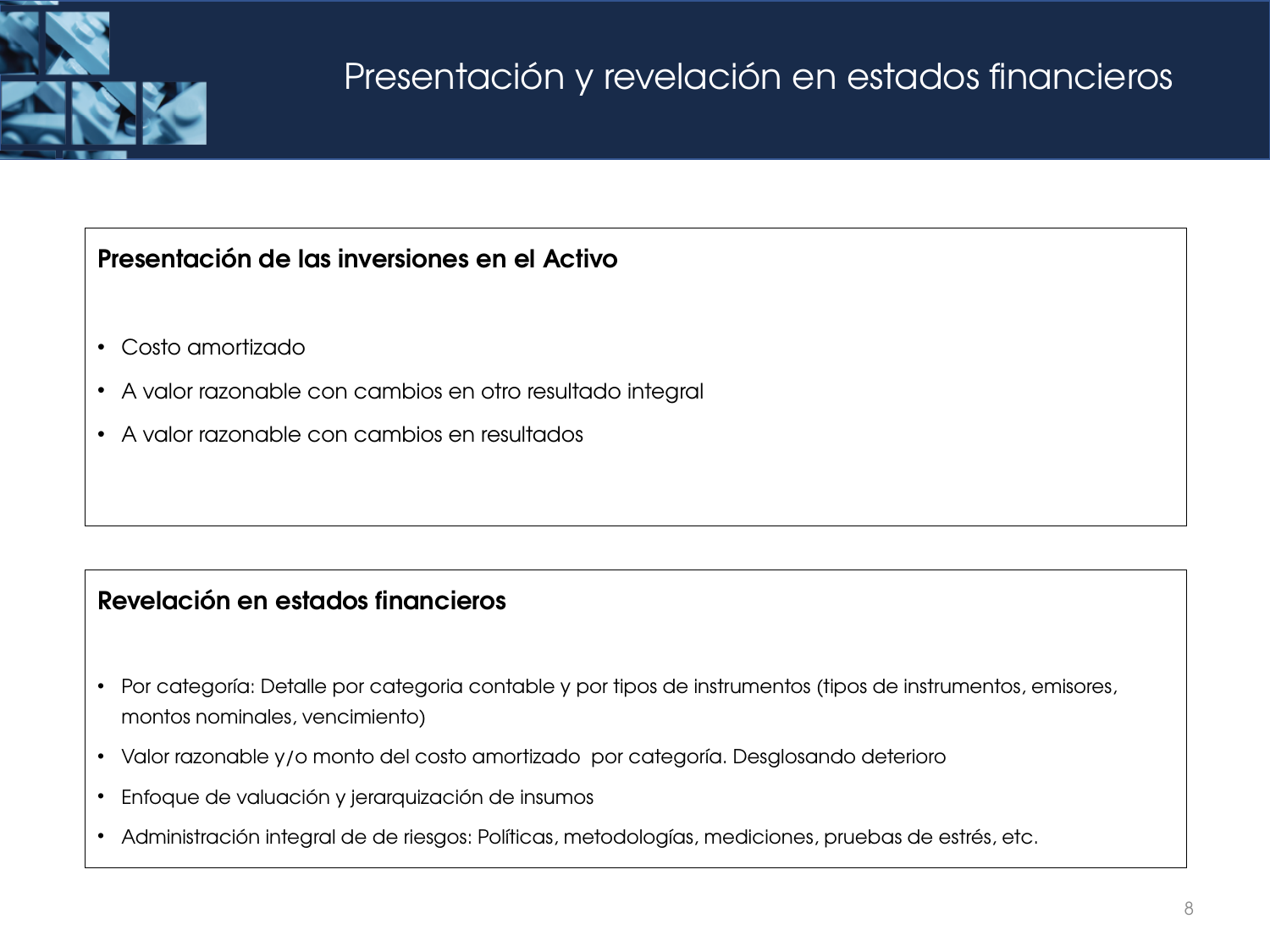

# Presentación y revelación en estados financieros
Presentación de las inversiones en el Activo

Costo amortizado
A valor razonable con cambios en otro resultado integral
A valor razonable con cambios en resultados
Revelación en estados financieros

Por categoría: Detalle por categoria contable y por tipos de instrumentos (tipos de instrumentos, emisores, montos nominales, vencimiento)
Valor razonable y/o monto del costo amortizado  por categoría. Desglosando deterioro
Enfoque de valuación y jerarquización de insumos
Administración integral de de riesgos: Políticas, metodologías, mediciones, pruebas de estrés, etc.

8